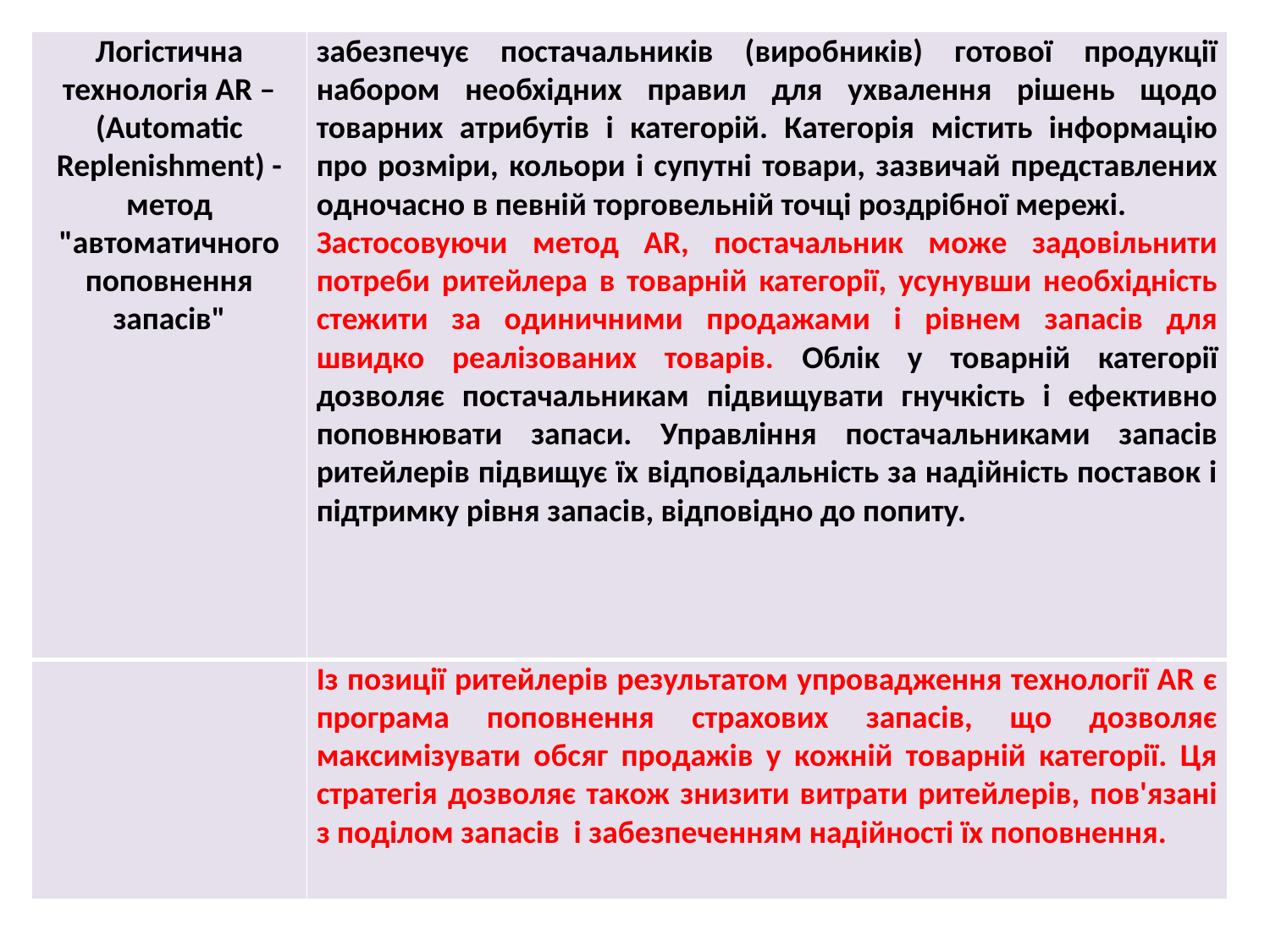

| Логістична технологія AR – (Automatic Replenishment) - метод "автоматичного поповнення запасів" | забезпечує постачальників (виробників) готової продукції набором необхідних правил для ухвалення рішень щодо товарних атрибутів і категорій. Категорія містить інформацію про розміри, кольори і супутні товари, зазвичай представлених одночасно в певній торговельній точці роздрібної мережі. Застосовуючи метод AR, постачальник може задовільнити потреби ритейлера в товарній категорії, усунувши необхідність стежити за одиничними продажами і рівнем запасів для швидко реалізованих товарів. Облік у товарній категорії дозволяє постачальникам підвищувати гнучкість і ефективно поповнювати запаси. Управління постачальниками запасів ритейлерів підвищує їх відповідальність за надійність поставок і підтримку рівня запасів, відповідно до попиту. |
| --- | --- |
|  | Із позиції ритейлерів результатом упровадження технології AR є програма поповнення страхових запасів, що дозволяє максимізувати обсяг продажів у кожній товарній категорії. Ця стратегія дозволяє також знизити витрати ритейлерів, пов'язані з поділом запасів і забезпеченням надійності їх поповнення. |